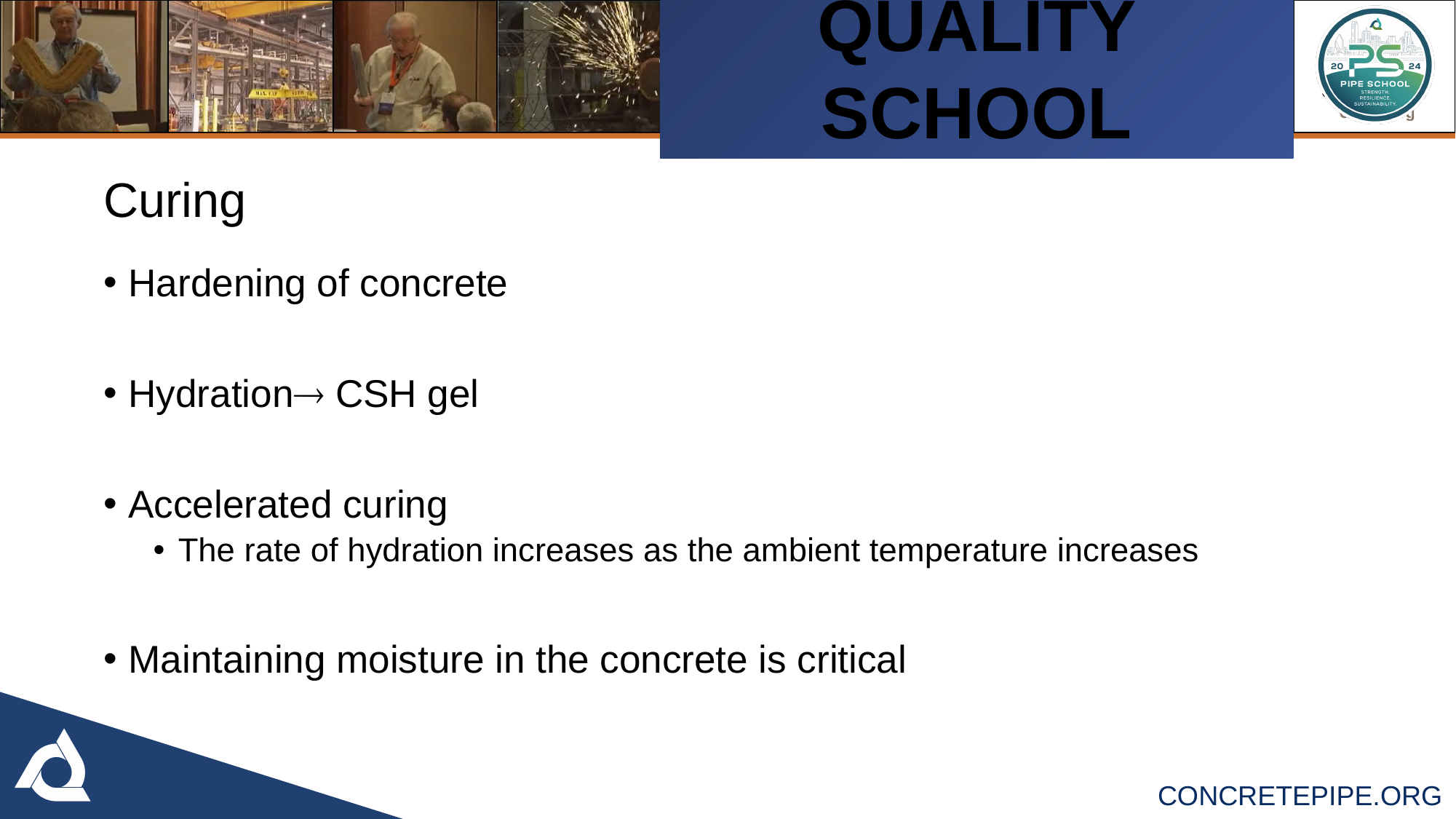

# Curing
Hardening of concrete

Hydration→ CSH gel

Accelerated curing
The rate of hydration increases as the ambient temperature increases

Maintaining moisture in the concrete is critical